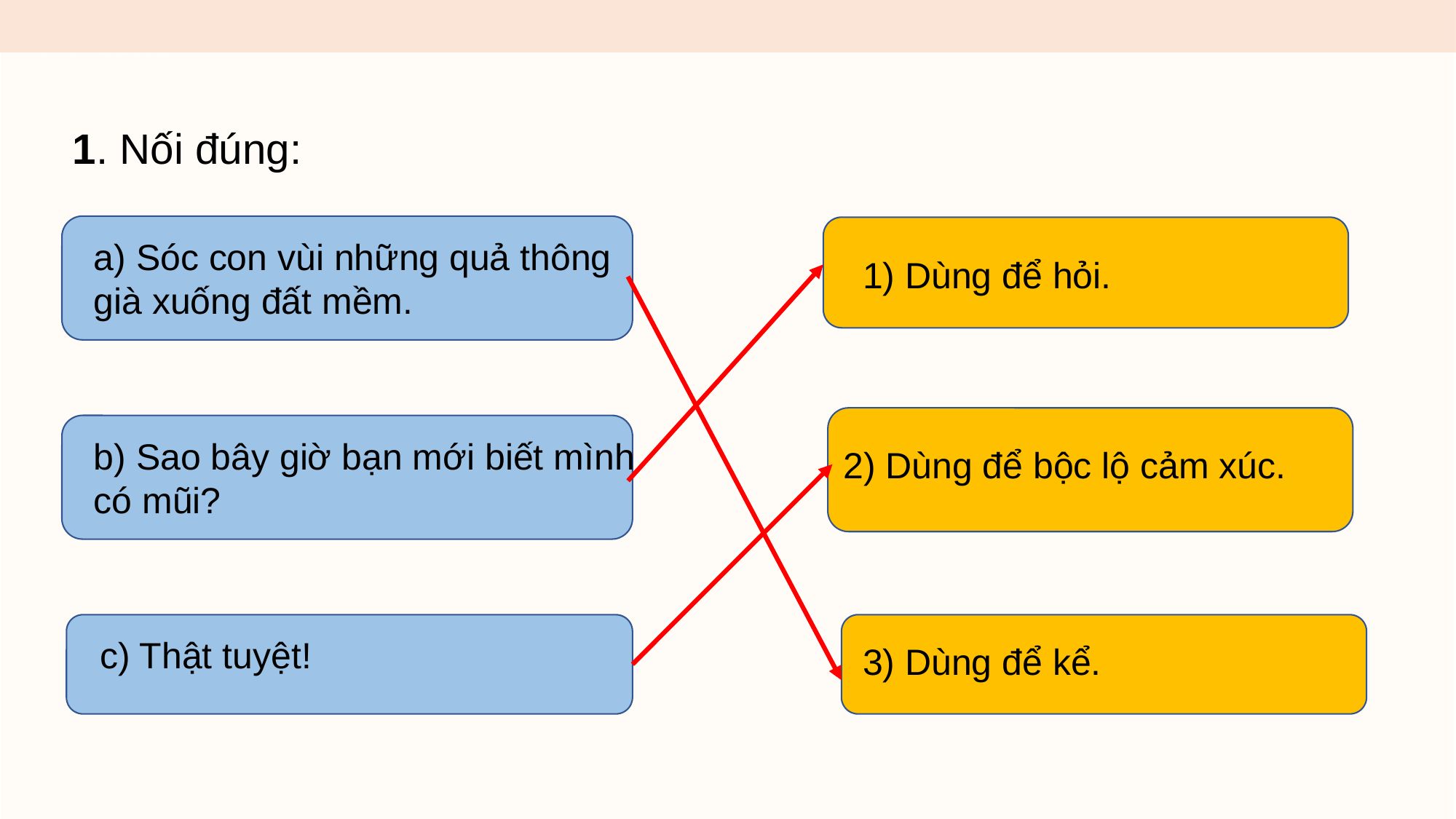

1. Nối đúng:

a) Sóc con vùi những quả thông già xuống đất mềm.
1) Dùng để hỏi.

b) Sao bây giờ bạn mới biết mình có mũi?
2) Dùng để bộc lộ cảm xúc.

c) Thật tuyệt!
3) Dùng để kể.